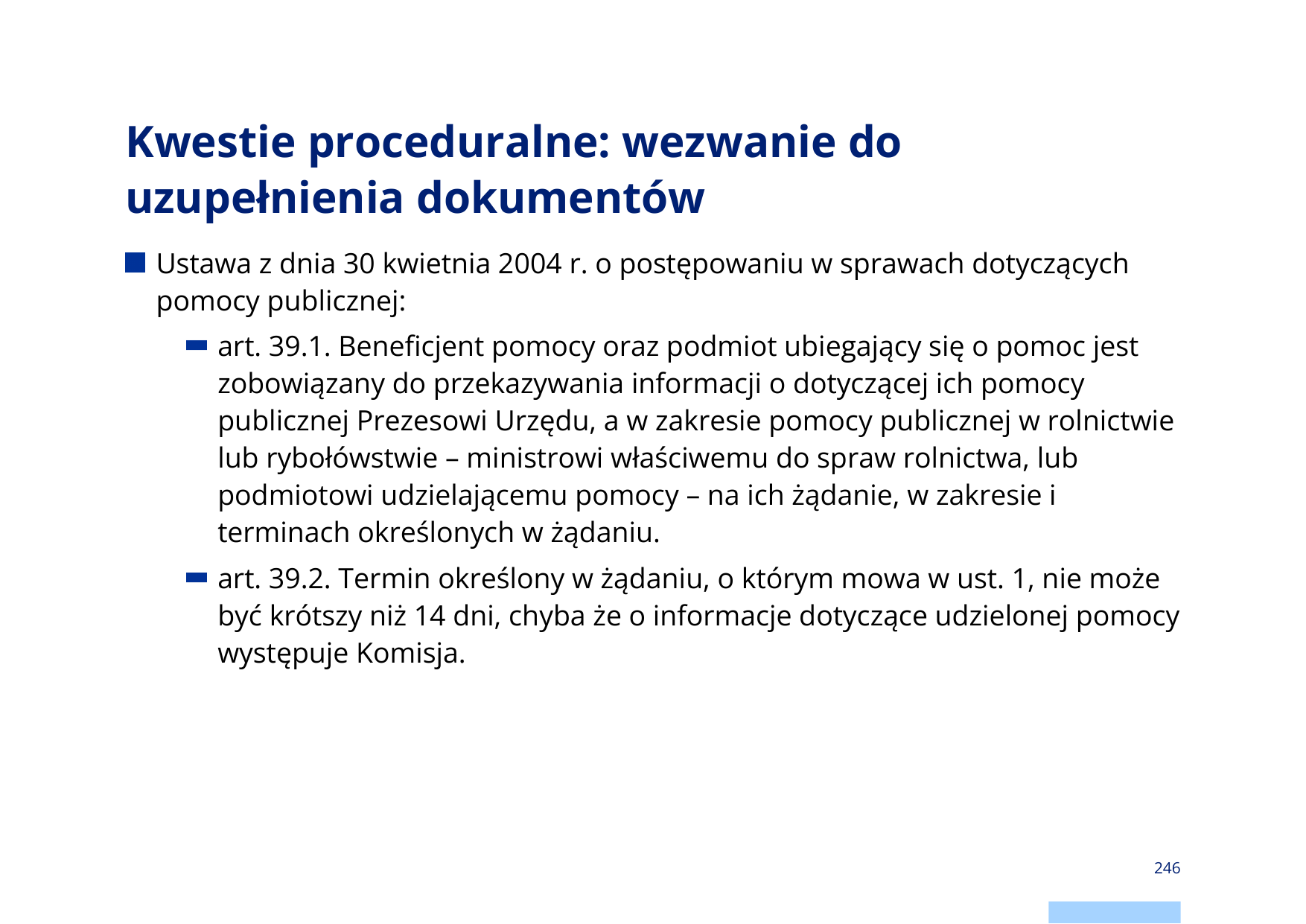

# Kwestie proceduralne: wezwanie do uzupełnienia dokumentów
Ustawa z dnia 30 kwietnia 2004 r. o postępowaniu w sprawach dotyczących pomocy publicznej:
art. 39.1. Beneficjent pomocy oraz podmiot ubiegający się o pomoc jest zobowiązany do przekazywania informacji o dotyczącej ich pomocy publicznej Prezesowi Urzędu, a w zakresie pomocy publicznej w rolnictwie lub rybołówstwie – ministrowi właściwemu do spraw rolnictwa, lub podmiotowi udzielającemu pomocy – na ich żądanie, w zakresie i terminach określonych w żądaniu.
art. 39.2. Termin określony w żądaniu, o którym mowa w ust. 1, nie może być krótszy niż 14 dni, chyba że o informacje dotyczące udzielonej pomocy występuje Komisja.

246